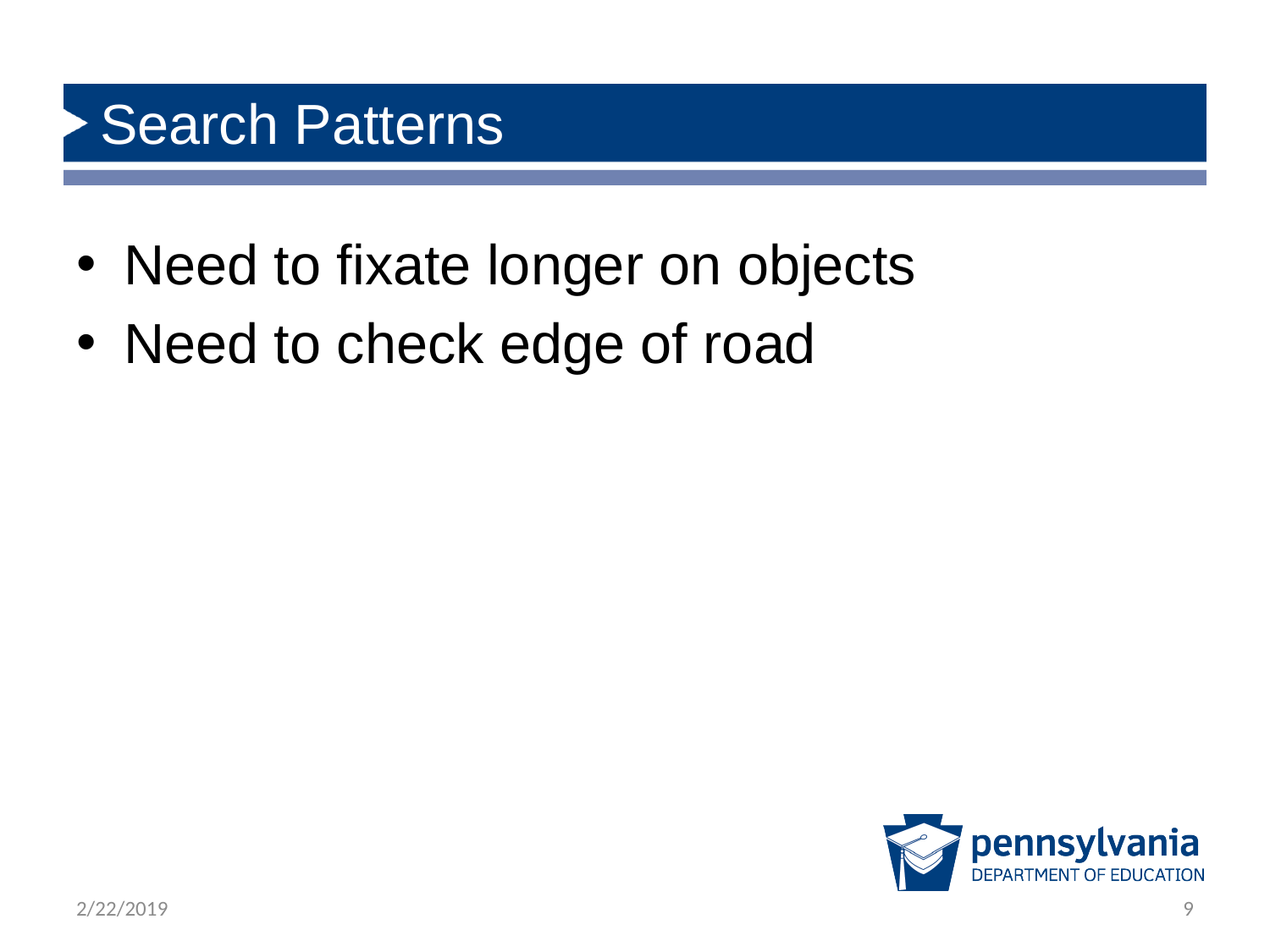

# Search Patterns
Need to fixate longer on objects
Need to check edge of road
2/22/2019
9